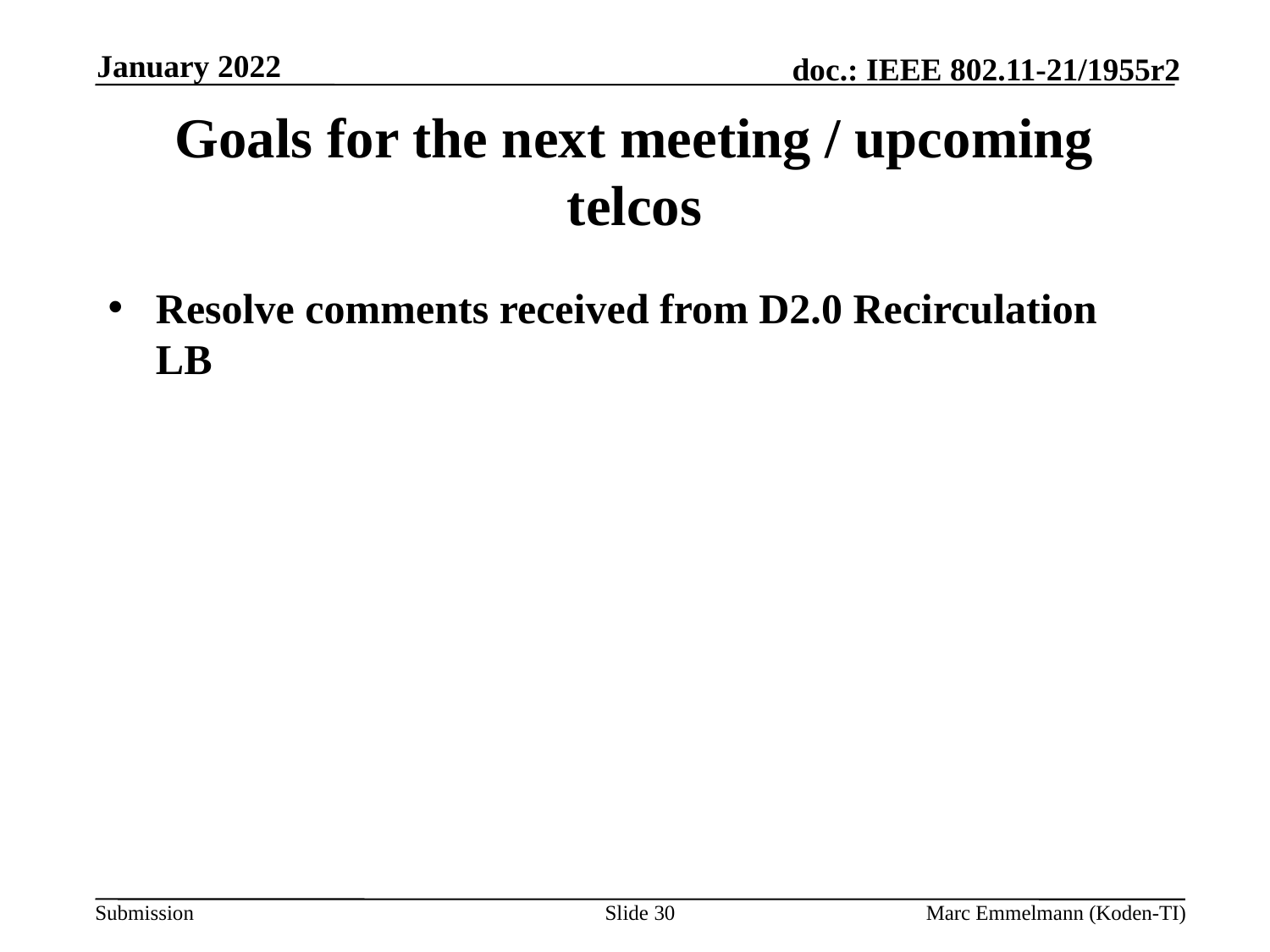

January 2022
# Goals for the next meeting / upcoming telcos
Resolve comments received from D2.0 Recirculation LB
Slide 30
Marc Emmelmann (Koden-TI)